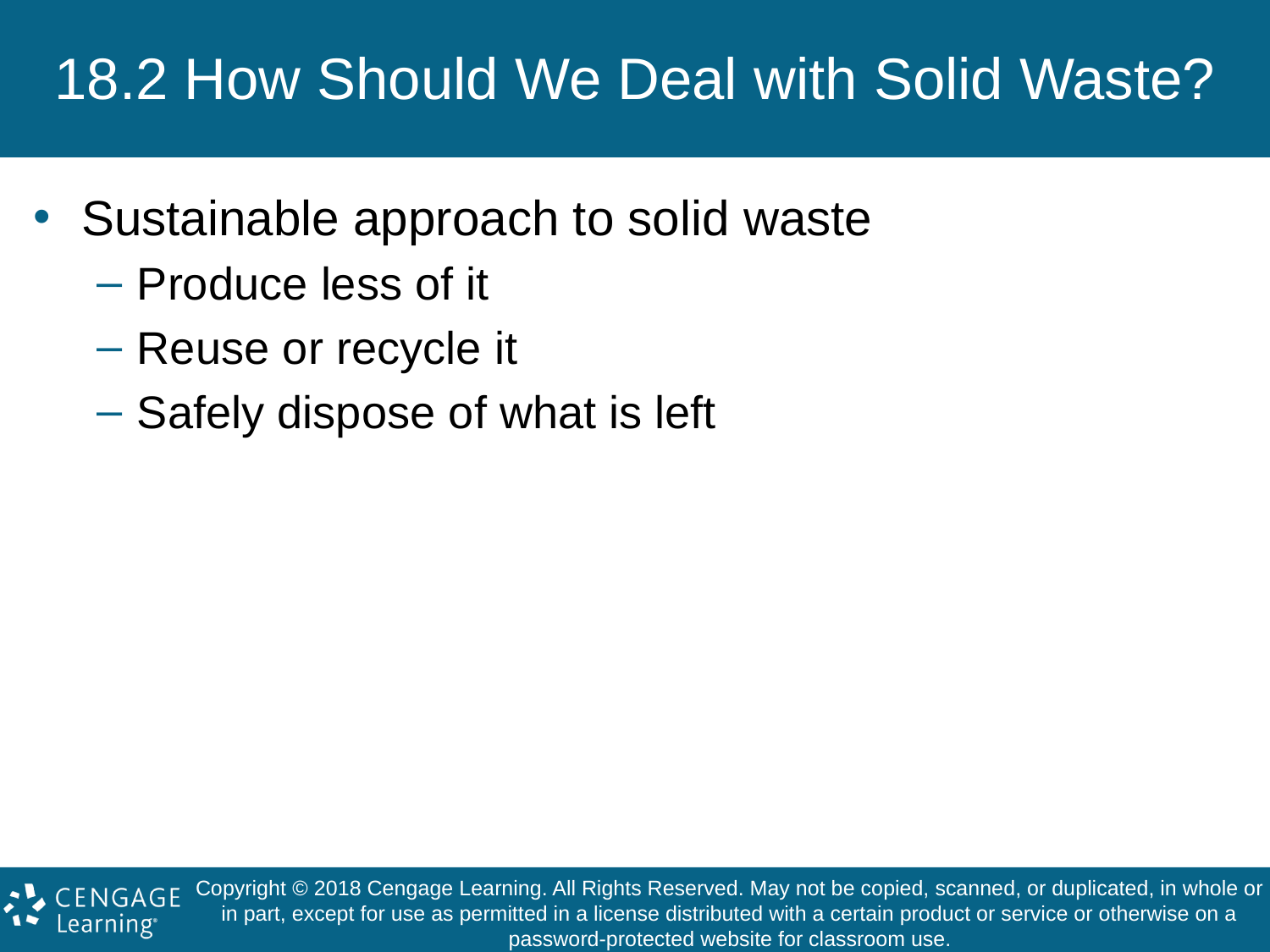

# 18.2 How Should We Deal with Solid Waste?
Sustainable approach to solid waste
Produce less of it
Reuse or recycle it
Safely dispose of what is left